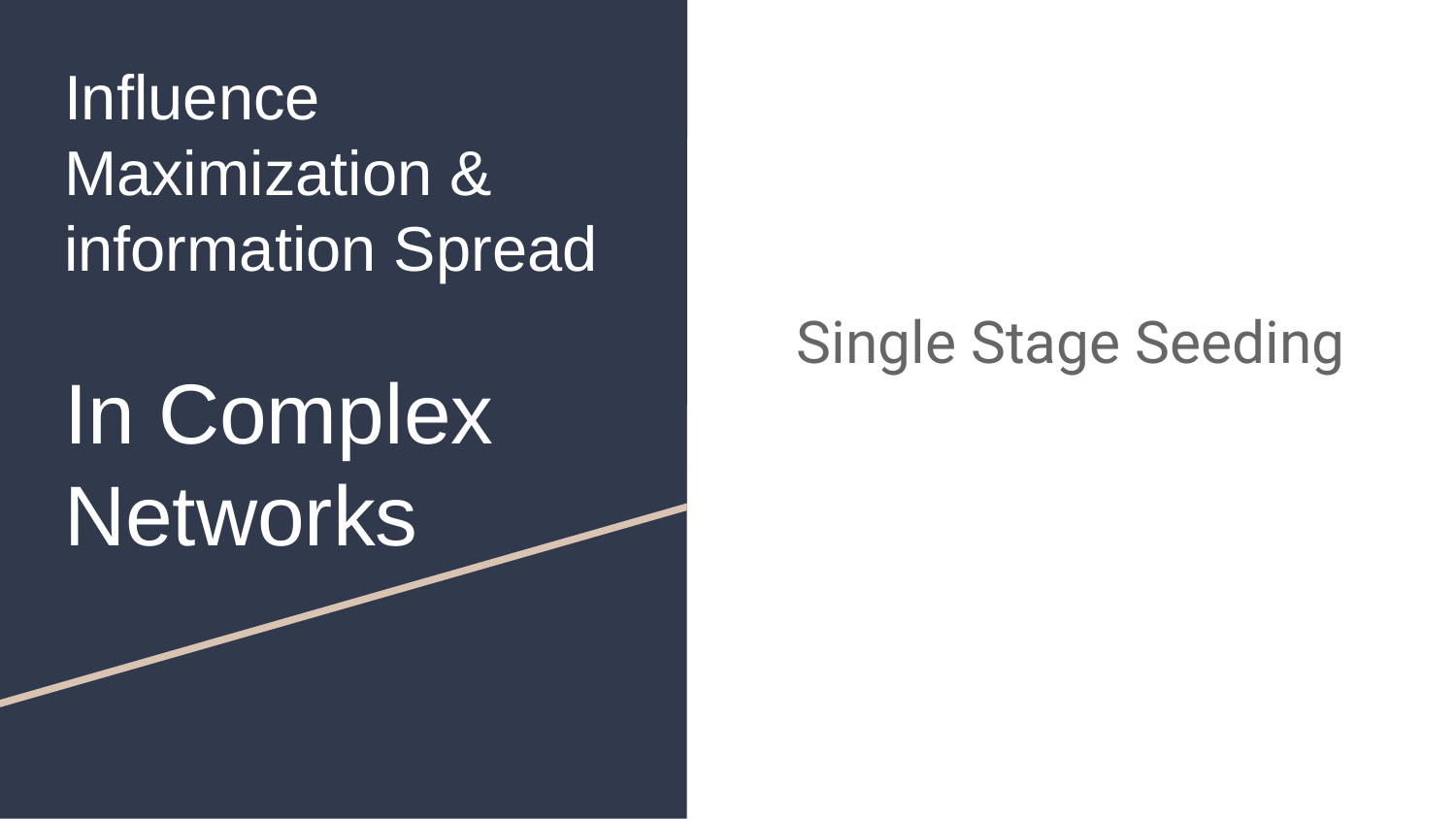

# Influence Maximization &
information Spread

In Complex Networks

Single Stage Seeding